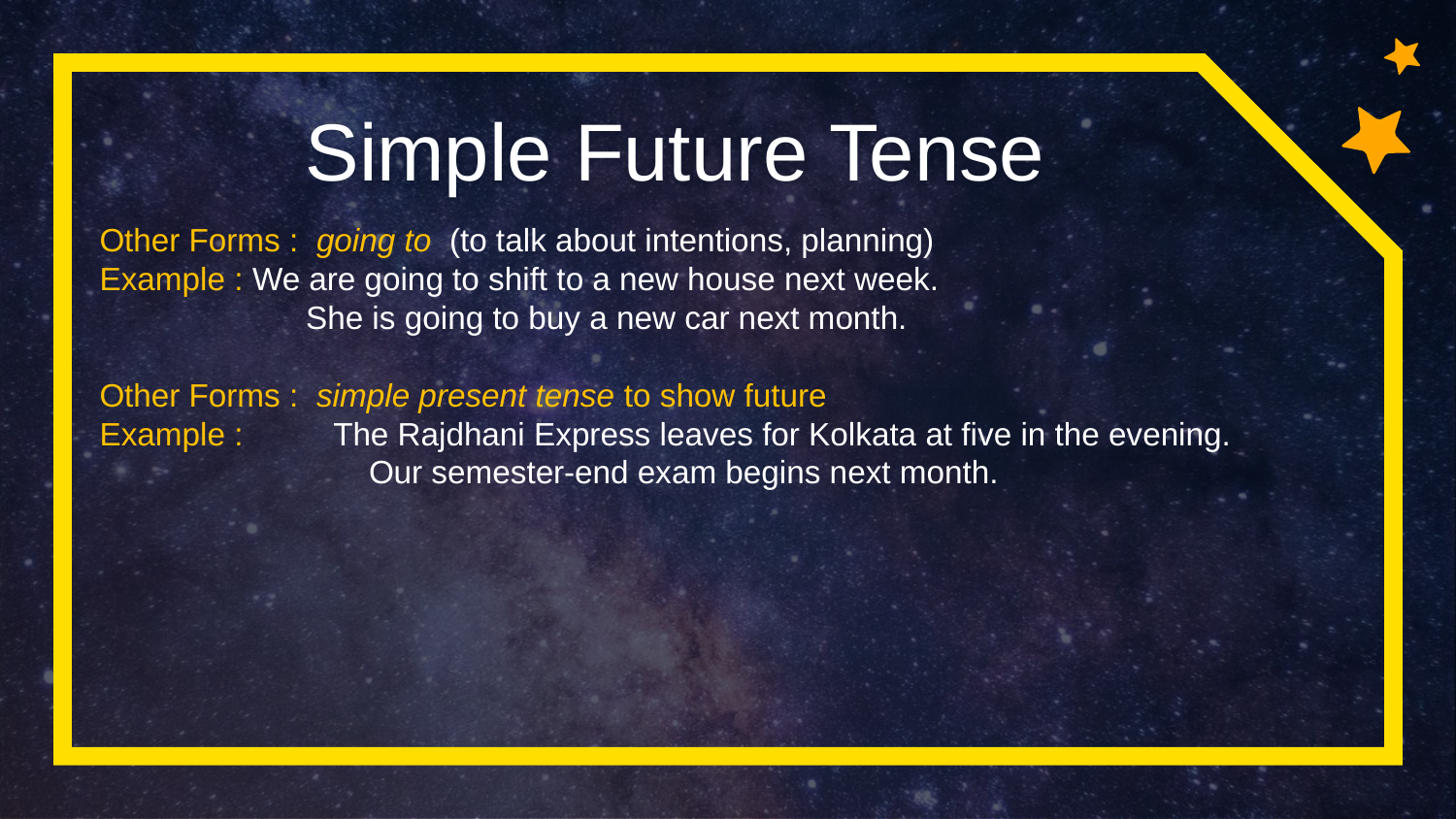

Simple Future Tense

Other Forms :  going to  (to talk about intentions, planning)
Example : We are going to shift to a new house next week.
                       She is going to buy a new car next month.

Other Forms :  simple present tense to show future
Example :          The Rajdhani Express leaves for Kolkata at five in the evening.
                              Our semester-end exam begins next month.